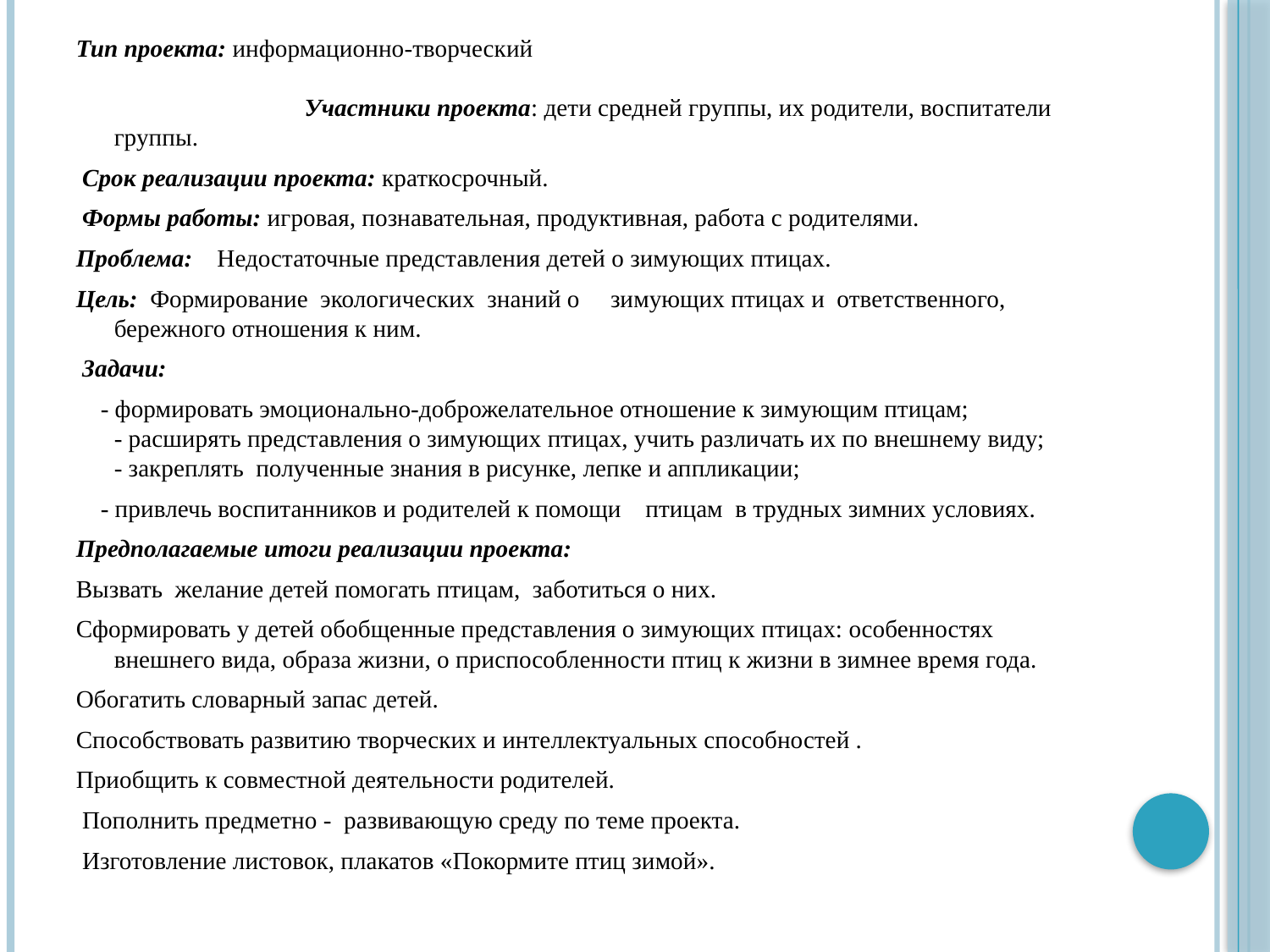

Тип проекта: информационно-творческий                                                                                                                                                                                                                                                                                         Участники проекта: дети средней группы, их родители, воспитатели группы.
 Срок реализации проекта: краткосрочный.
 Формы работы: игровая, познавательная, продуктивная, работа с родителями.
Проблема:    Недостаточные представления детей о зимующих птицах.
Цель:  Формирование  экологических  знаний о     зимующих птицах и  ответственного, бережного отношения к ним.
 Задачи:
    - формировать эмоционально-доброжелательное отношение к зимующим птицам;
- расширять представления о зимующих птицах, учить различать их по внешнему виду;
- закреплять  полученные знания в рисунке, лепке и аппликации;
    - привлечь воспитанников и родителей к помощи    птицам  в трудных зимних условиях.
Предполагаемые итоги реализации проекта:
Вызвать  желание детей помогать птицам,  заботиться о них.
Сформировать у детей обобщенные представления о зимующих птицах: особенностях внешнего вида, образа жизни, о приспособленности птиц к жизни в зимнее время года.
Обогатить словарный запас детей.
Способствовать развитию творческих и интеллектуальных способностей .
Приобщить к совместной деятельности родителей.
 Пополнить предметно -  развивающую среду по теме проекта.
 Изготовление листовок, плакатов «Покормите птиц зимой».